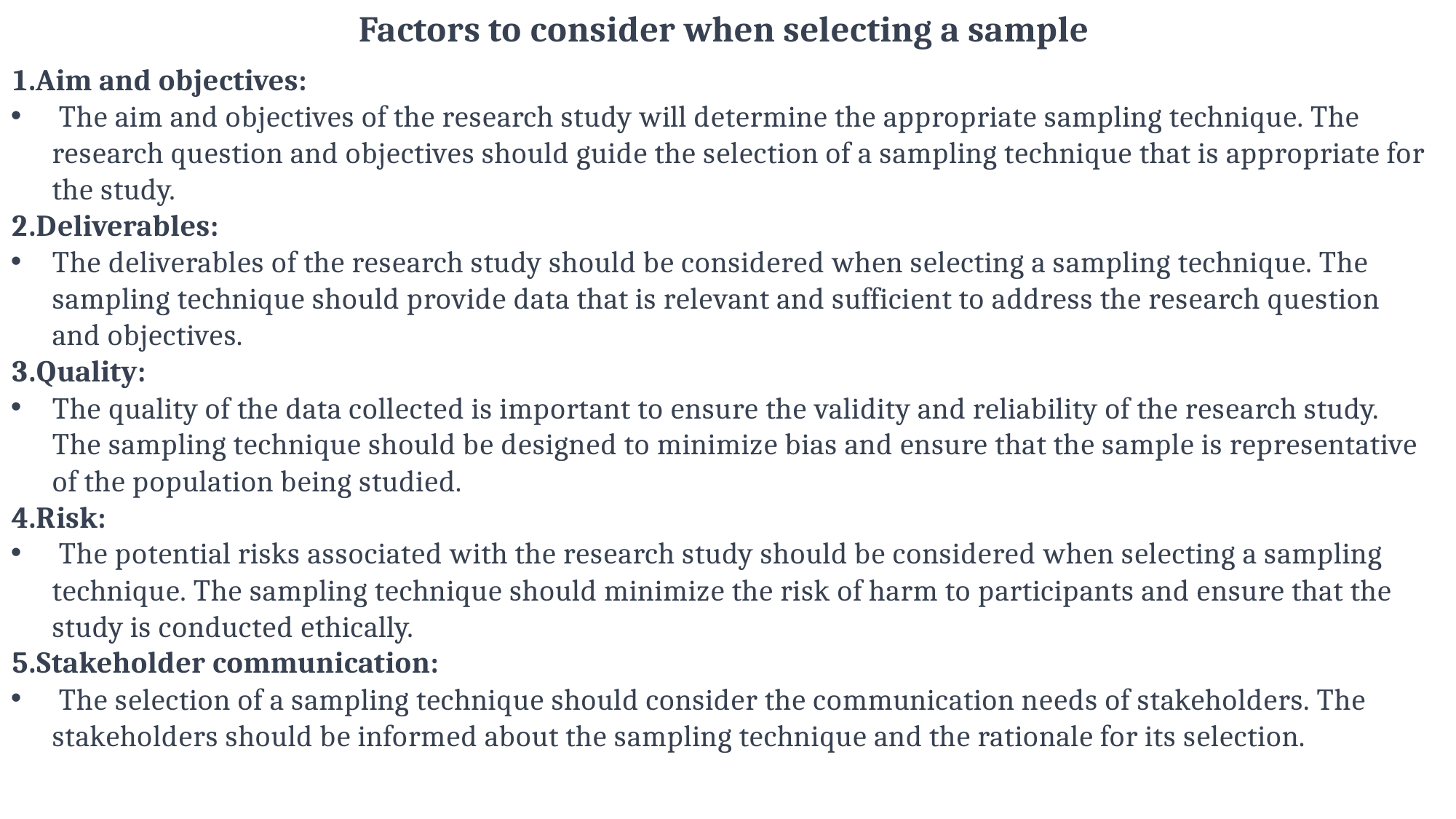

Factors to consider when selecting a sample
Aim and objectives:
 The aim and objectives of the research study will determine the appropriate sampling technique. The research question and objectives should guide the selection of a sampling technique that is appropriate for the study.
2.Deliverables:
The deliverables of the research study should be considered when selecting a sampling technique. The sampling technique should provide data that is relevant and sufficient to address the research question and objectives.
3.Quality:
The quality of the data collected is important to ensure the validity and reliability of the research study. The sampling technique should be designed to minimize bias and ensure that the sample is representative of the population being studied.
4.Risk:
 The potential risks associated with the research study should be considered when selecting a sampling technique. The sampling technique should minimize the risk of harm to participants and ensure that the study is conducted ethically.
5.Stakeholder communication:
 The selection of a sampling technique should consider the communication needs of stakeholders. The stakeholders should be informed about the sampling technique and the rationale for its selection.